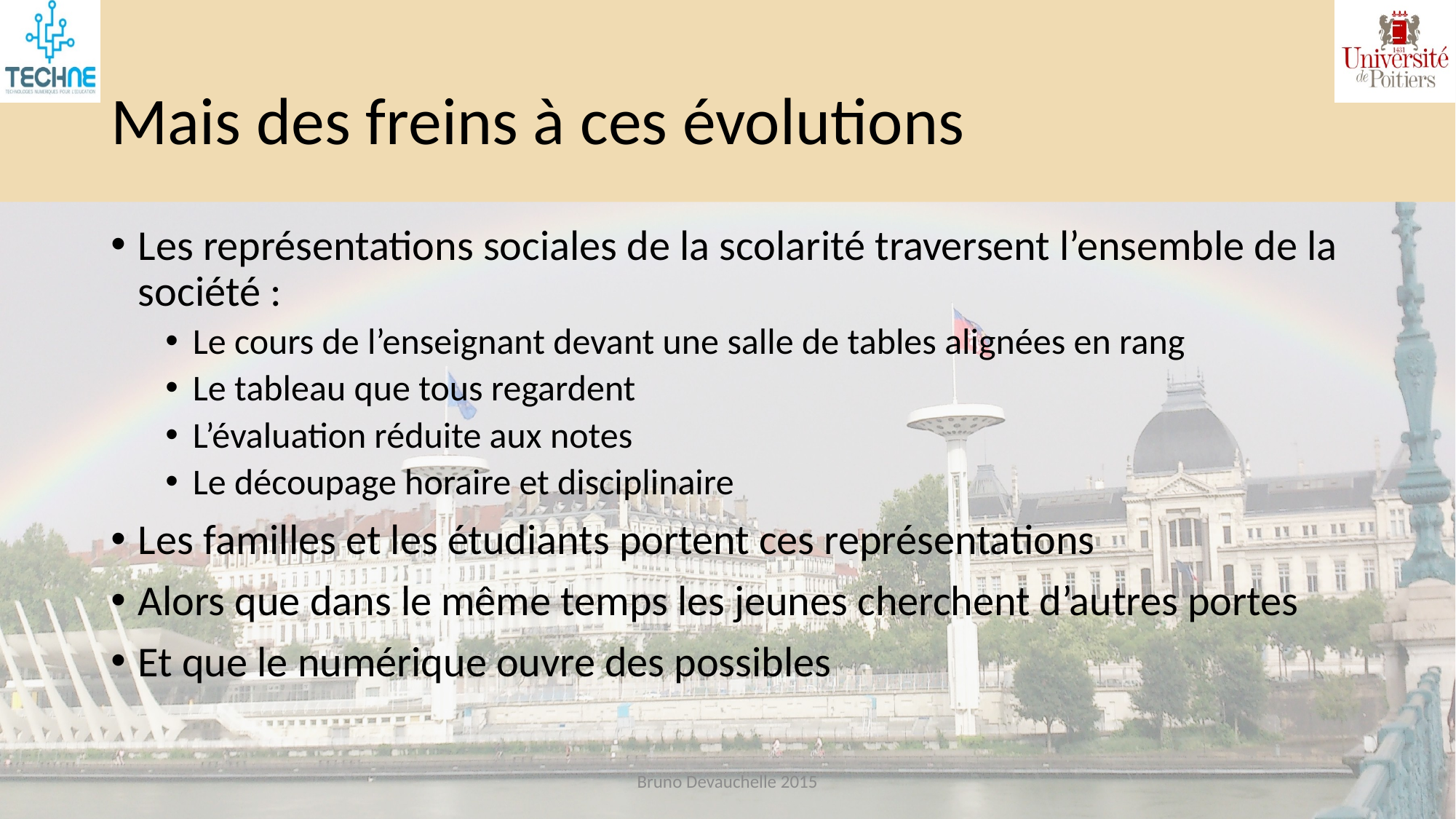

# Mais des freins à ces évolutions
Les représentations sociales de la scolarité traversent l’ensemble de la société :
Le cours de l’enseignant devant une salle de tables alignées en rang
Le tableau que tous regardent
L’évaluation réduite aux notes
Le découpage horaire et disciplinaire
Les familles et les étudiants portent ces représentations
Alors que dans le même temps les jeunes cherchent d’autres portes
Et que le numérique ouvre des possibles
Bruno Devauchelle 2015